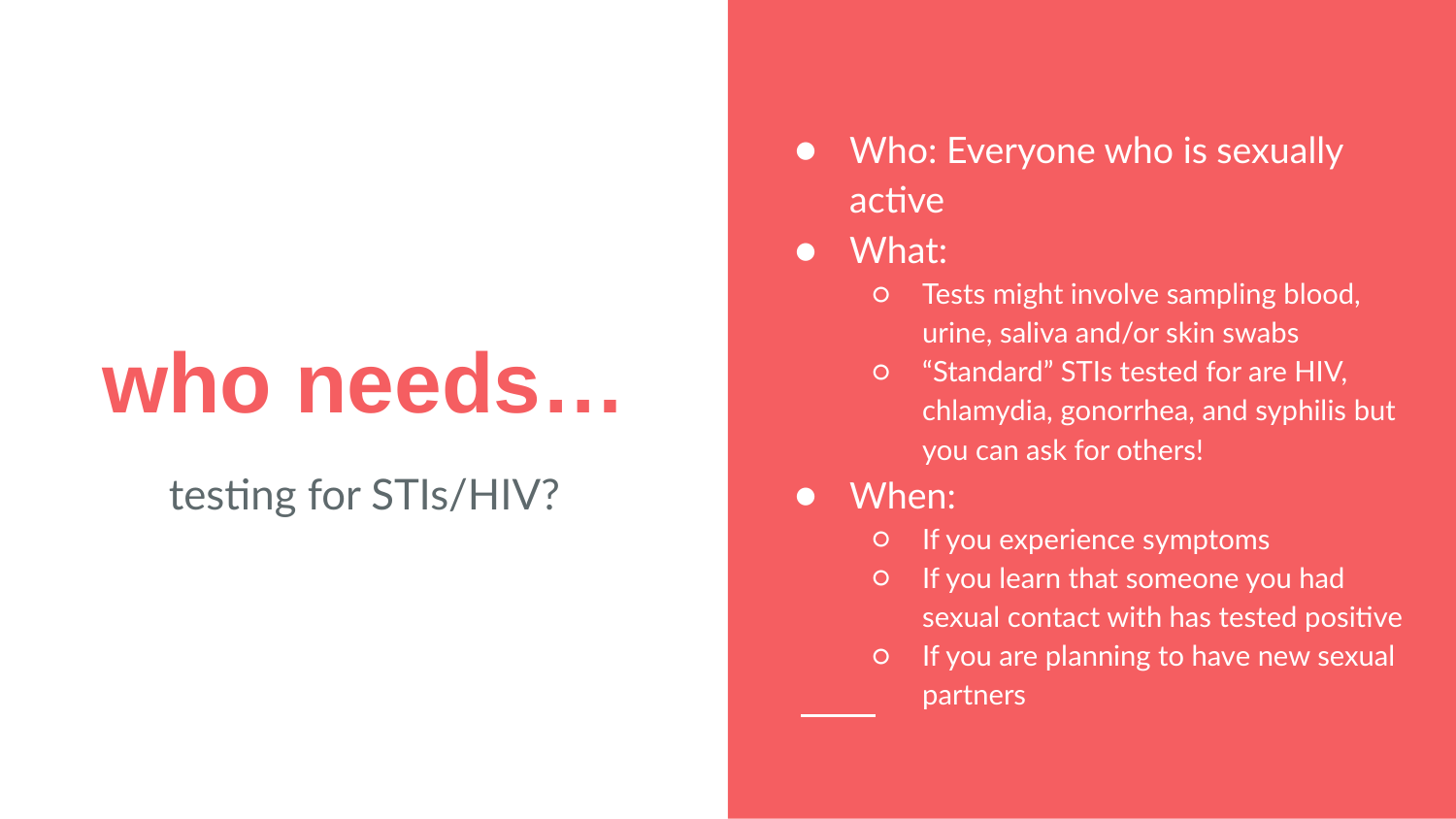

Who: Everyone who is sexually active
What:
Tests might involve sampling blood, urine, saliva and/or skin swabs
“Standard” STIs tested for are HIV, chlamydia, gonorrhea, and syphilis but you can ask for others!
When:
If you experience symptoms
If you learn that someone you had sexual contact with has tested positive
If you are planning to have new sexual partners
# who needs…
testing for STIs/HIV?